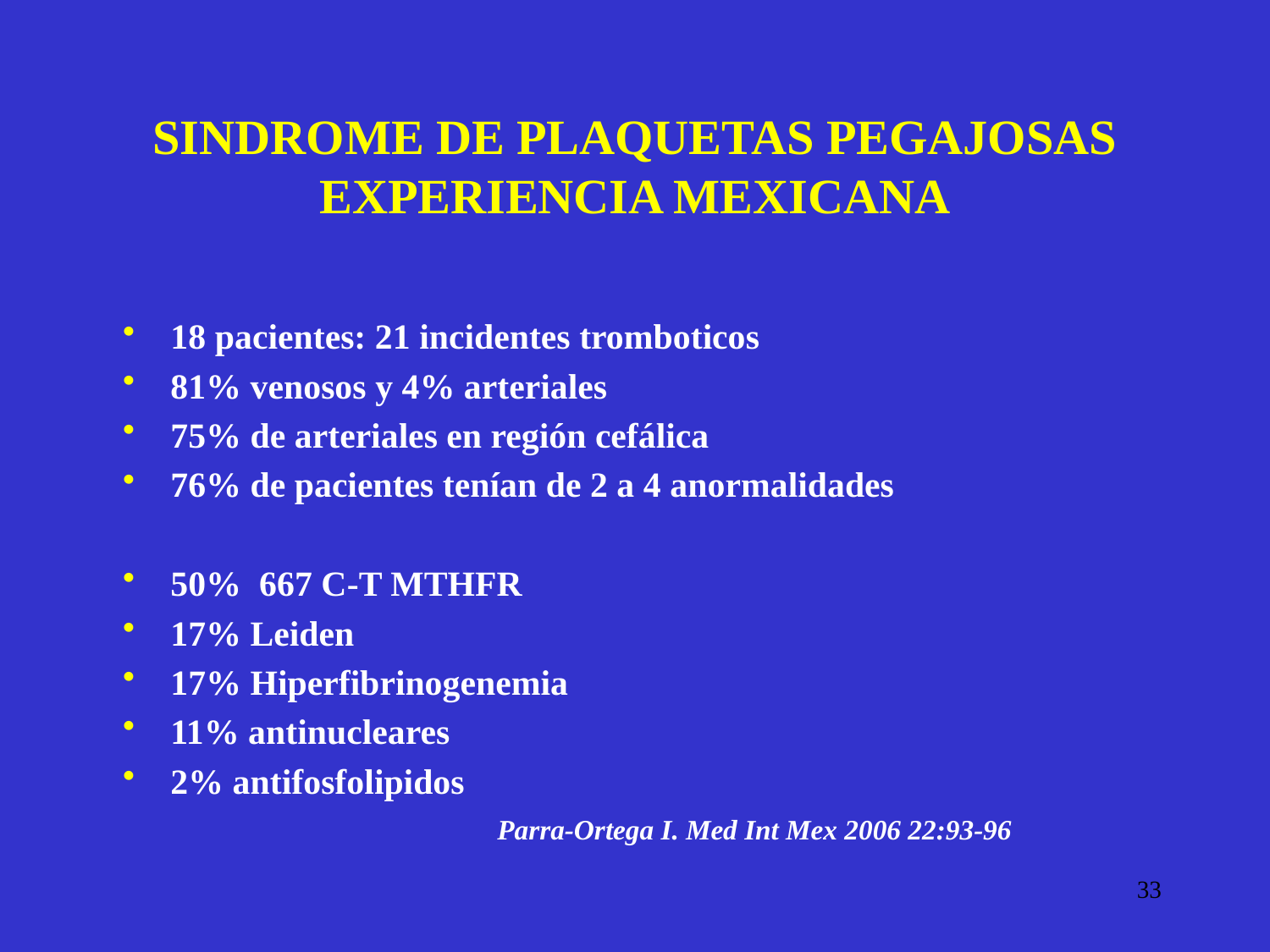

SINDROME DE PLAQUETAS PEGAJOSAS EXPERIENCIA MEXICANA
18 pacientes: 21 incidentes tromboticos
81% venosos y 4% arteriales
75% de arteriales en región cefálica
76% de pacientes tenían de 2 a 4 anormalidades

50%  667 C-T MTHFR
17% Leiden
17% Hiperfibrinogenemia
11% antinucleares
2% antifosfolipidos

Parra-Ortega I. Med Int Mex 2006 22:93-96
33